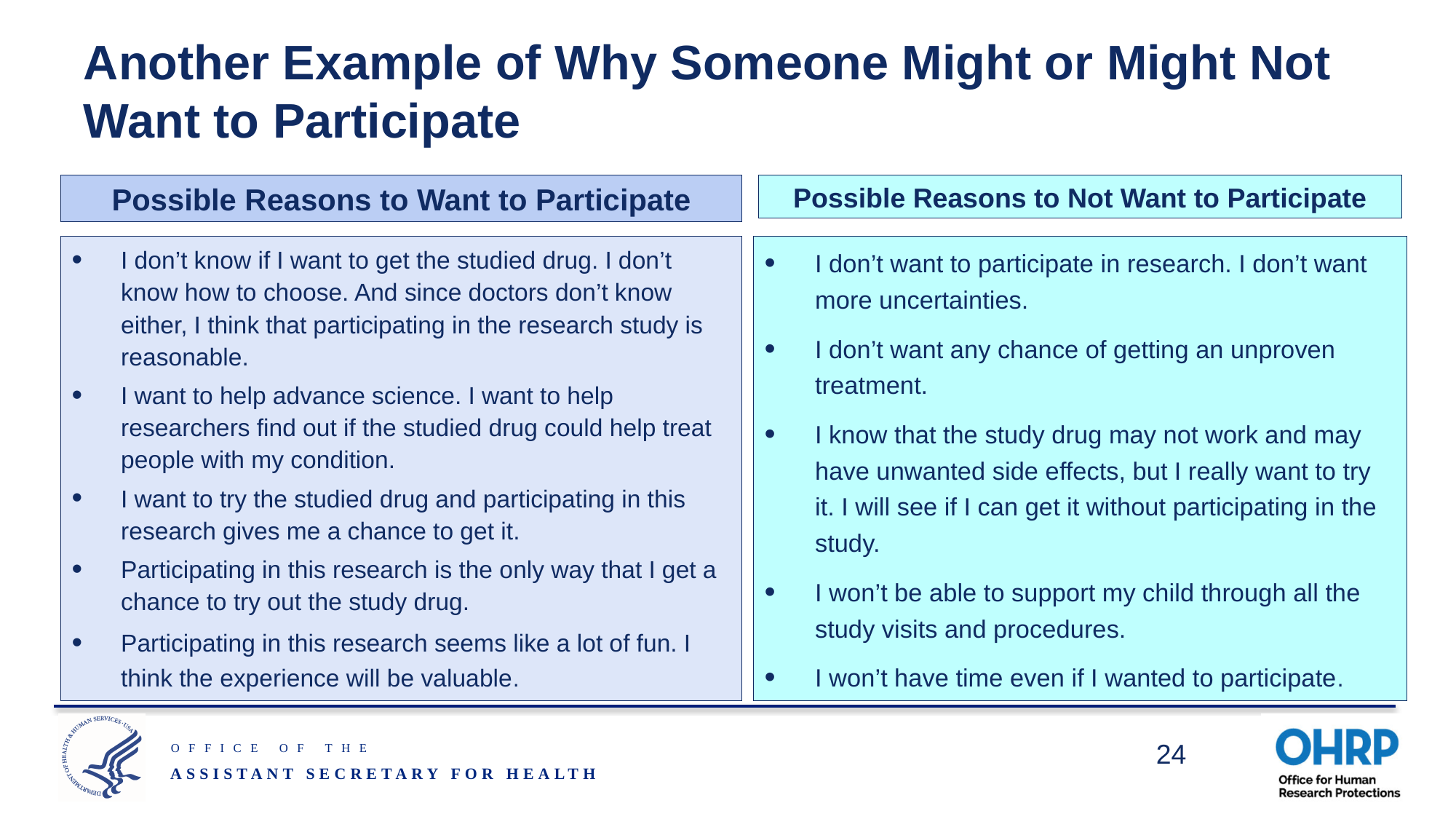

# Another Example of Why Someone Might or Might Not Want to Participate
Possible Reasons to Want to Participate
Possible Reasons to Not Want to Participate
I don’t know if I want to get the studied drug. I don’t know how to choose. And since doctors don’t know either, I think that participating in the research study is reasonable.
I want to help advance science. I want to help researchers find out if the studied drug could help treat people with my condition.
I want to try the studied drug and participating in this research gives me a chance to get it.
Participating in this research is the only way that I get a chance to try out the study drug.
Participating in this research seems like a lot of fun. I think the experience will be valuable.
I don’t want to participate in research. I don’t want more uncertainties.
I don’t want any chance of getting an unproven treatment.
I know that the study drug may not work and may have unwanted side effects, but I really want to try it. I will see if I can get it without participating in the study.
I won’t be able to support my child through all the study visits and procedures.
I won’t have time even if I wanted to participate.